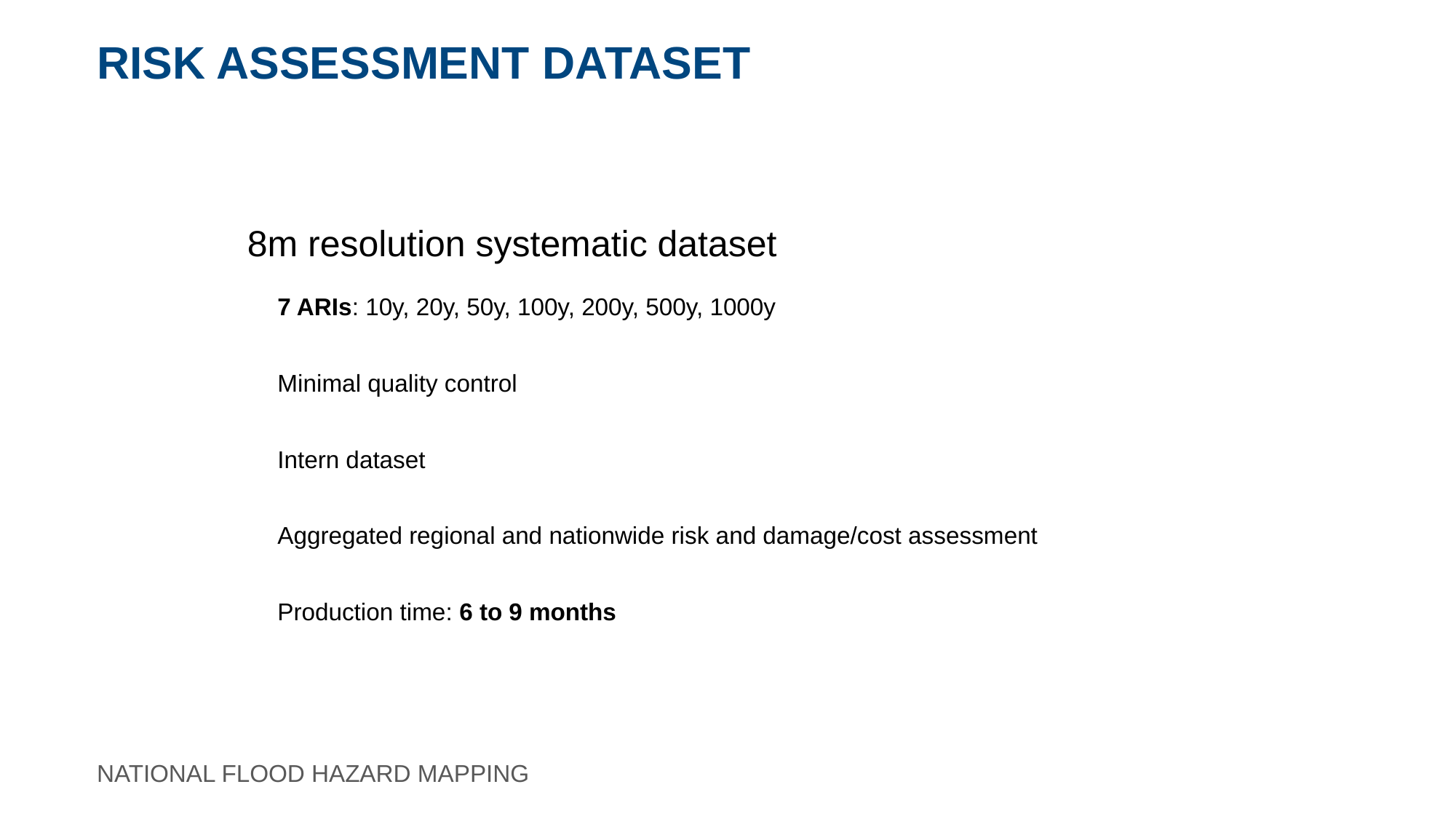

Risk assessment dataset
8m resolution systematic dataset

7 ARIs: 10y, 20y, 50y, 100y, 200y, 500y, 1000y

Minimal quality control

Intern dataset

Aggregated regional and nationwide risk and damage/cost assessment

Production time: 6 to 9 months

National flood hazard mapping